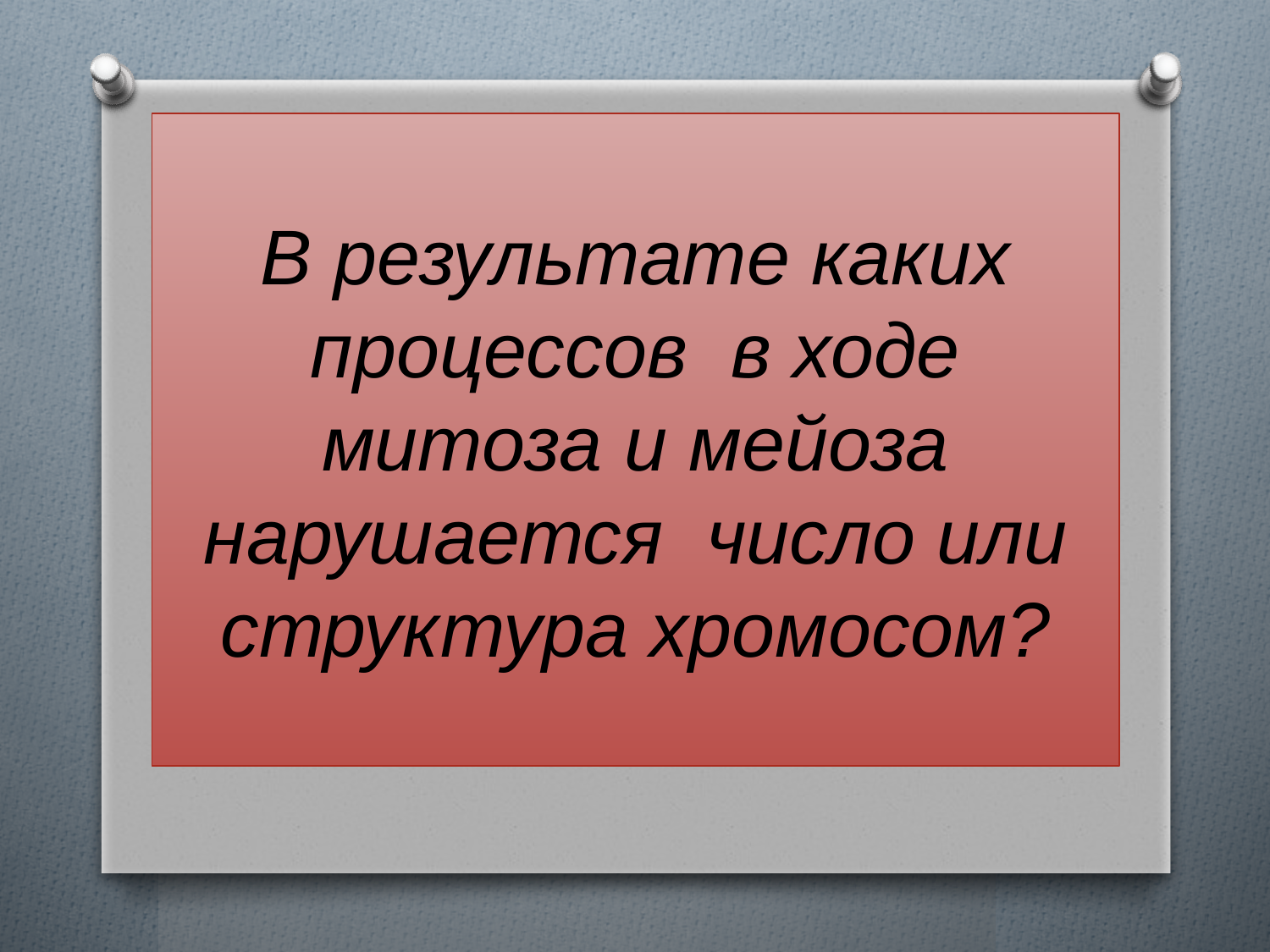

# В результате каких процессов  в ходе митоза и мейоза нарушается  число или структура хромосом?